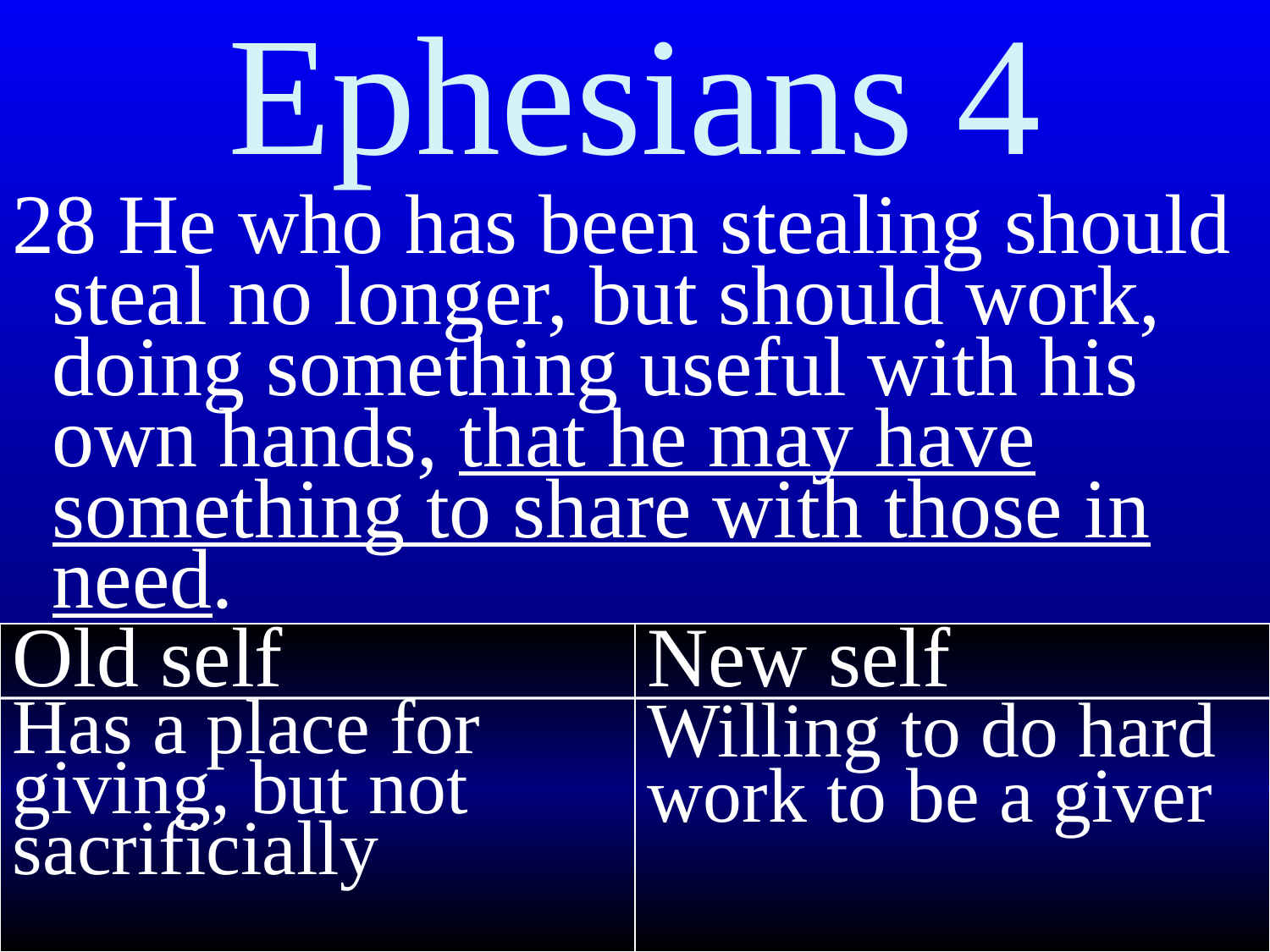

# Ephesians 4
28 He who has been stealing should steal no longer, but should work, doing something useful with his own hands, that he may have something to share with those in need.
Old self
Has a place for giving, but not sacrificially
New self
Willing to do hard work to be a giver